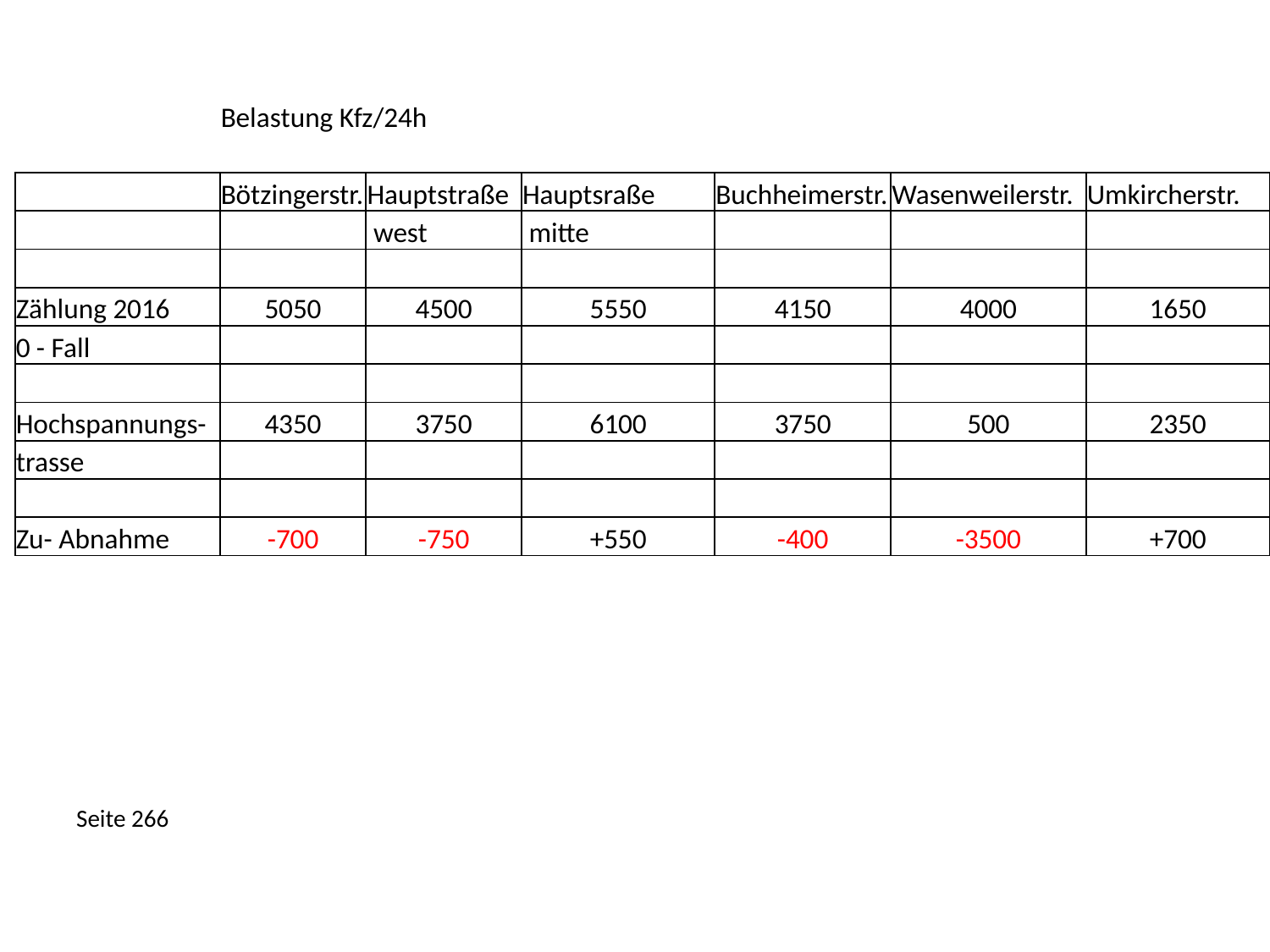

|  | Belastung Kfz/24h |  |  |  |  |  |
| --- | --- | --- | --- | --- | --- | --- |
|  |  |  |  |  |  |  |
|  | Bötzingerstr. | Hauptstraße | Hauptsraße | Buchheimerstr. | Wasenweilerstr. | Umkircherstr. |
|  |  | west | mitte |  |  |  |
|  |  |  |  |  |  |  |
| Zählung 2016 | 5050 | 4500 | 5550 | 4150 | 4000 | 1650 |
| 0 - Fall |  |  |  |  |  |  |
|  |  |  |  |  |  |  |
| Hochspannungs- | 4350 | 3750 | 6100 | 3750 | 500 | 2350 |
| trasse |  |  |  |  |  |  |
|  |  |  |  |  |  |  |
| Zu- Abnahme | -700 | -750 | +550 | -400 | -3500 | +700 |
#
Seite 266